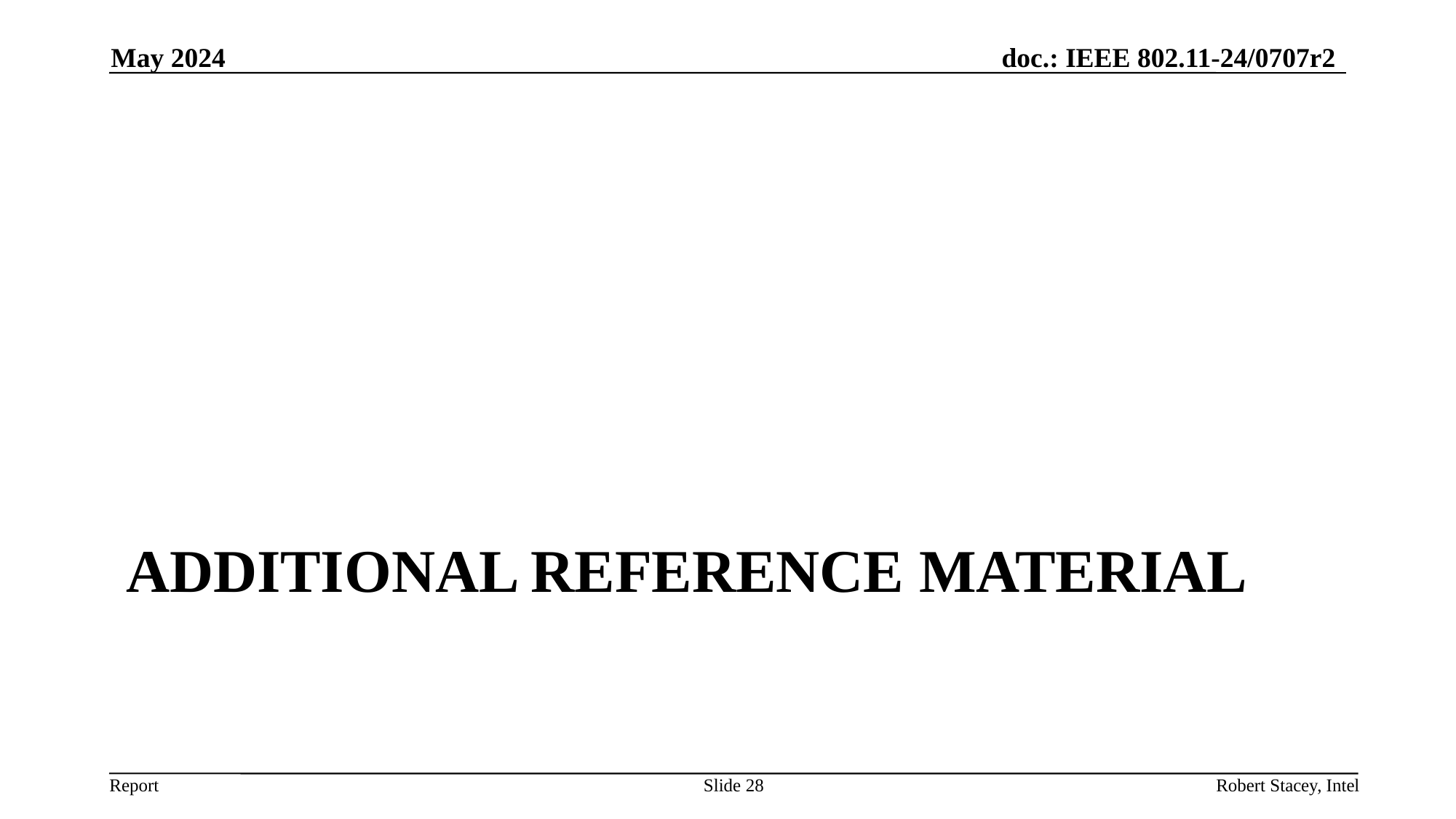

May 2024

# Additional Reference material
Slide 28
Robert Stacey, Intel